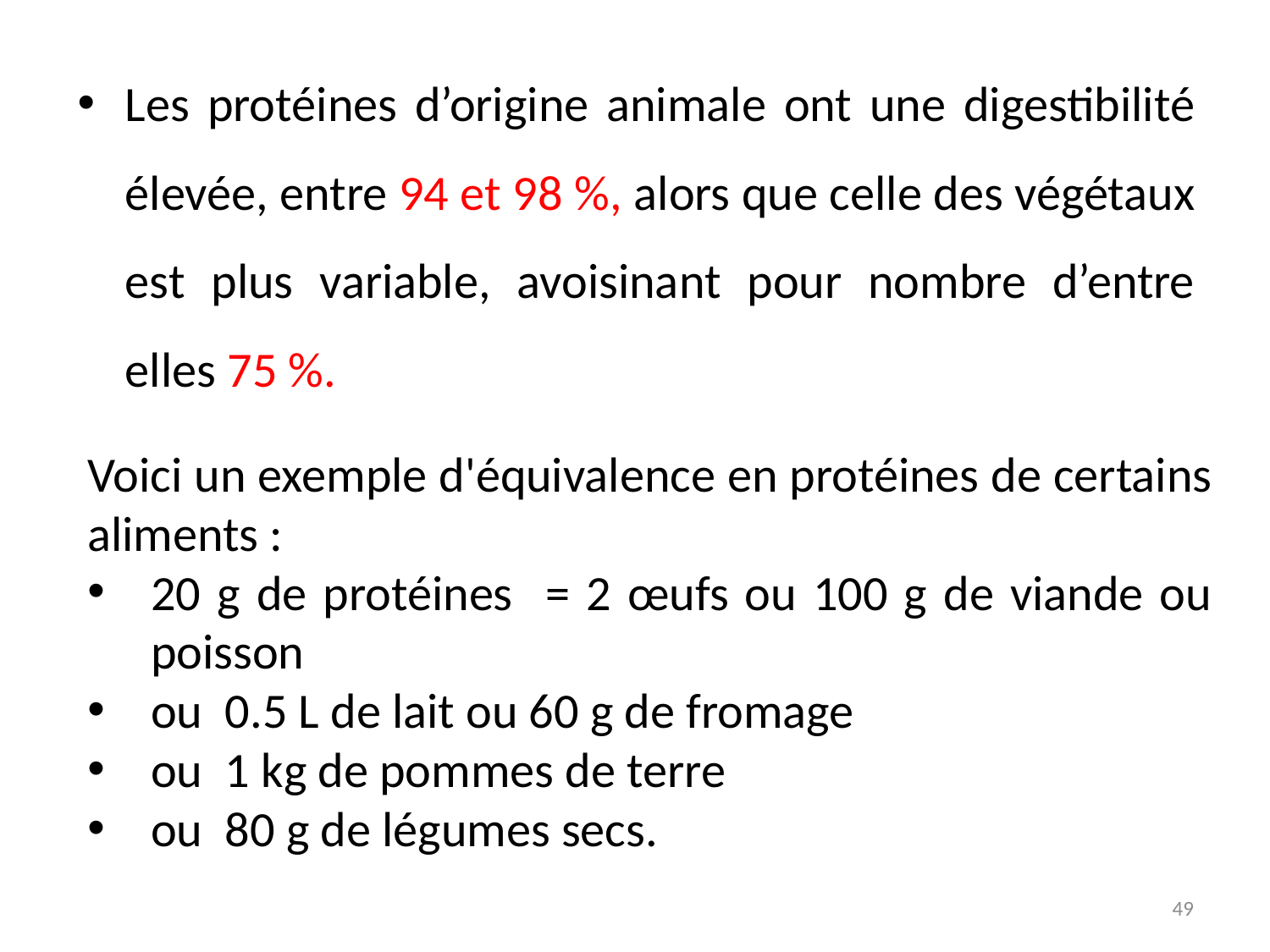

Les protéines d’origine animale ont une digestibilité élevée, entre 94 et 98 %, alors que celle des végétaux est plus variable, avoisinant pour nombre d’entre elles 75 %.
Voici un exemple d'équivalence en protéines de certains aliments :
20 g de protéines  = 2 œufs ou 100 g de viande ou poisson
ou  0.5 L de lait ou 60 g de fromage
ou  1 kg de pommes de terre
ou  80 g de légumes secs.

49